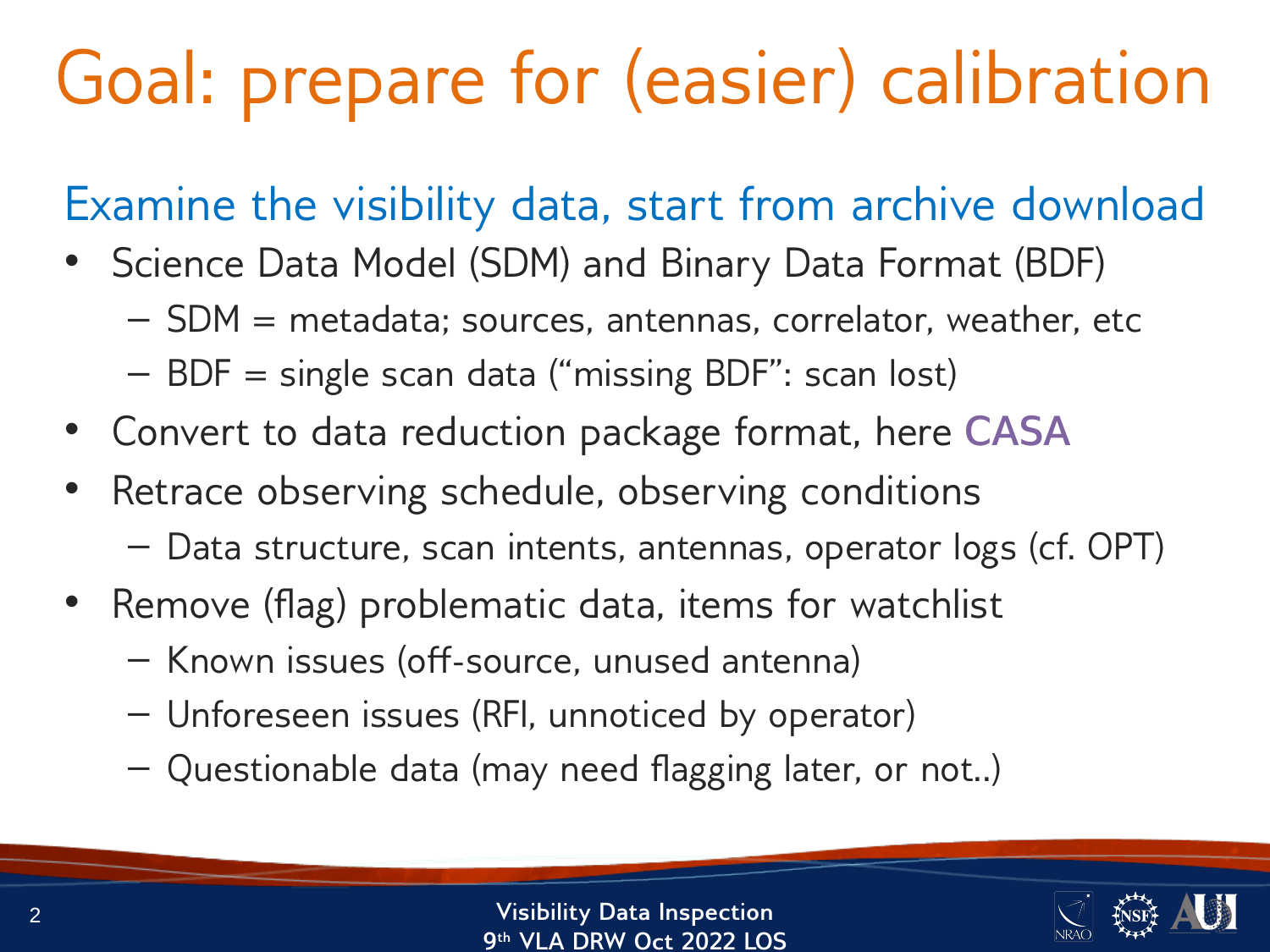

Goal: prepare for (easier) calibration
Examine the visibility data, start from archive download
Science Data Model (SDM) and Binary Data Format (BDF)
SDM = metadata; sources, antennas, correlator, weather, etc
BDF = single scan data (“missing BDF”: scan lost)
Convert to data reduction package format, here CASA
Retrace observing schedule, observing conditions
Data structure, scan intents, antennas, operator logs (cf. OPT)
Remove (flag) problematic data, items for watchlist
Known issues (off-source, unused antenna)
Unforeseen issues (RFI, unnoticed by operator)
Questionable data (may need flagging later, or not..)